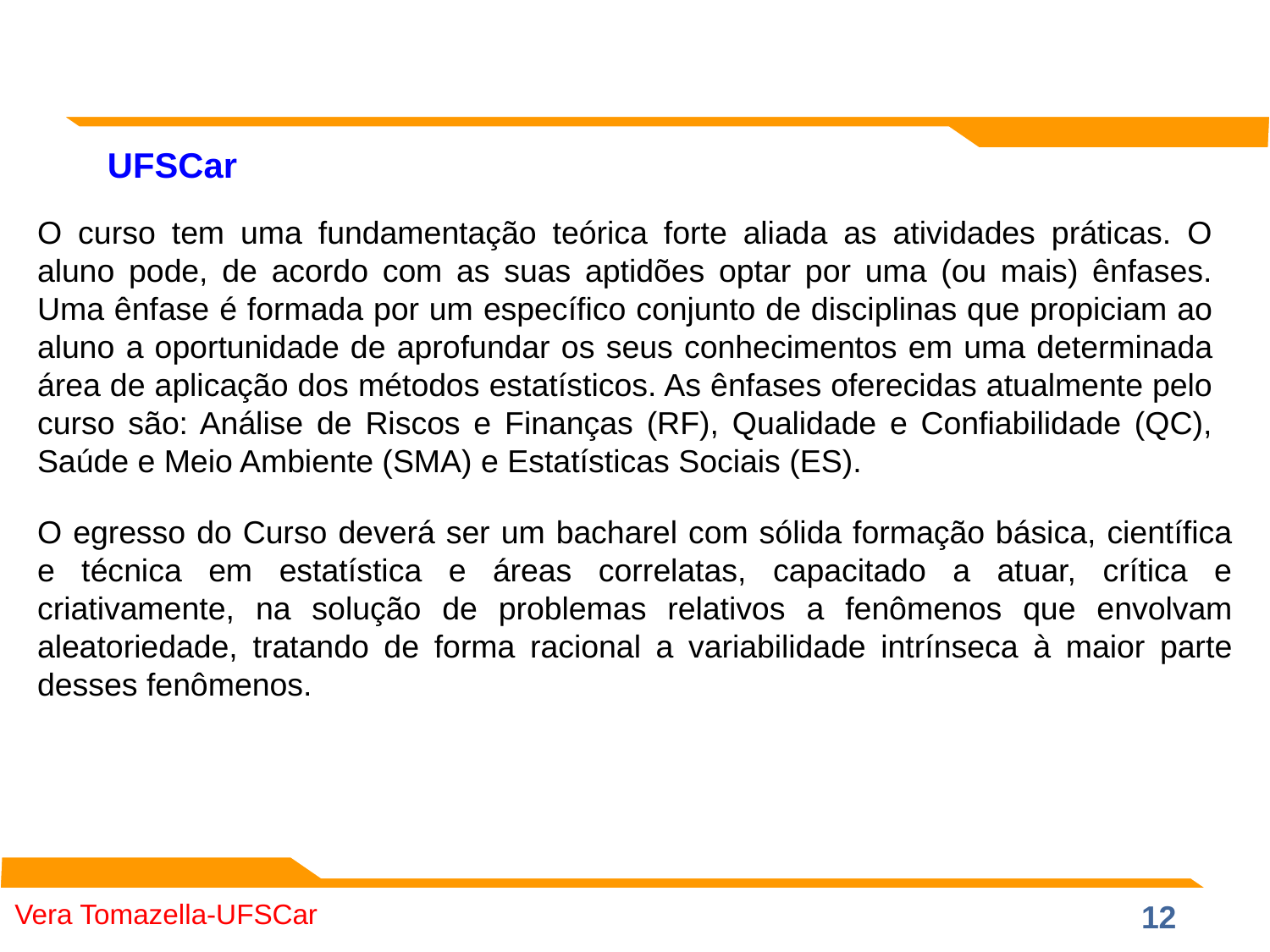

UFSCar
O curso tem uma fundamentação teórica forte aliada as atividades práticas. O aluno pode, de acordo com as suas aptidões optar por uma (ou mais) ênfases. Uma ênfase é formada por um específico conjunto de disciplinas que propiciam ao aluno a oportunidade de aprofundar os seus conhecimentos em uma determinada área de aplicação dos métodos estatísticos. As ênfases oferecidas atualmente pelo curso são: Análise de Riscos e Finanças (RF), Qualidade e Confiabilidade (QC), Saúde e Meio Ambiente (SMA) e Estatísticas Sociais (ES).
O egresso do Curso deverá ser um bacharel com sólida formação básica, científica e técnica em estatística e áreas correlatas, capacitado a atuar, crítica e criativamente, na solução de problemas relativos a fenômenos que envolvam aleatoriedade, tratando de forma racional a variabilidade intrínseca à maior parte desses fenômenos.
Vera Tomazella-UFSCar